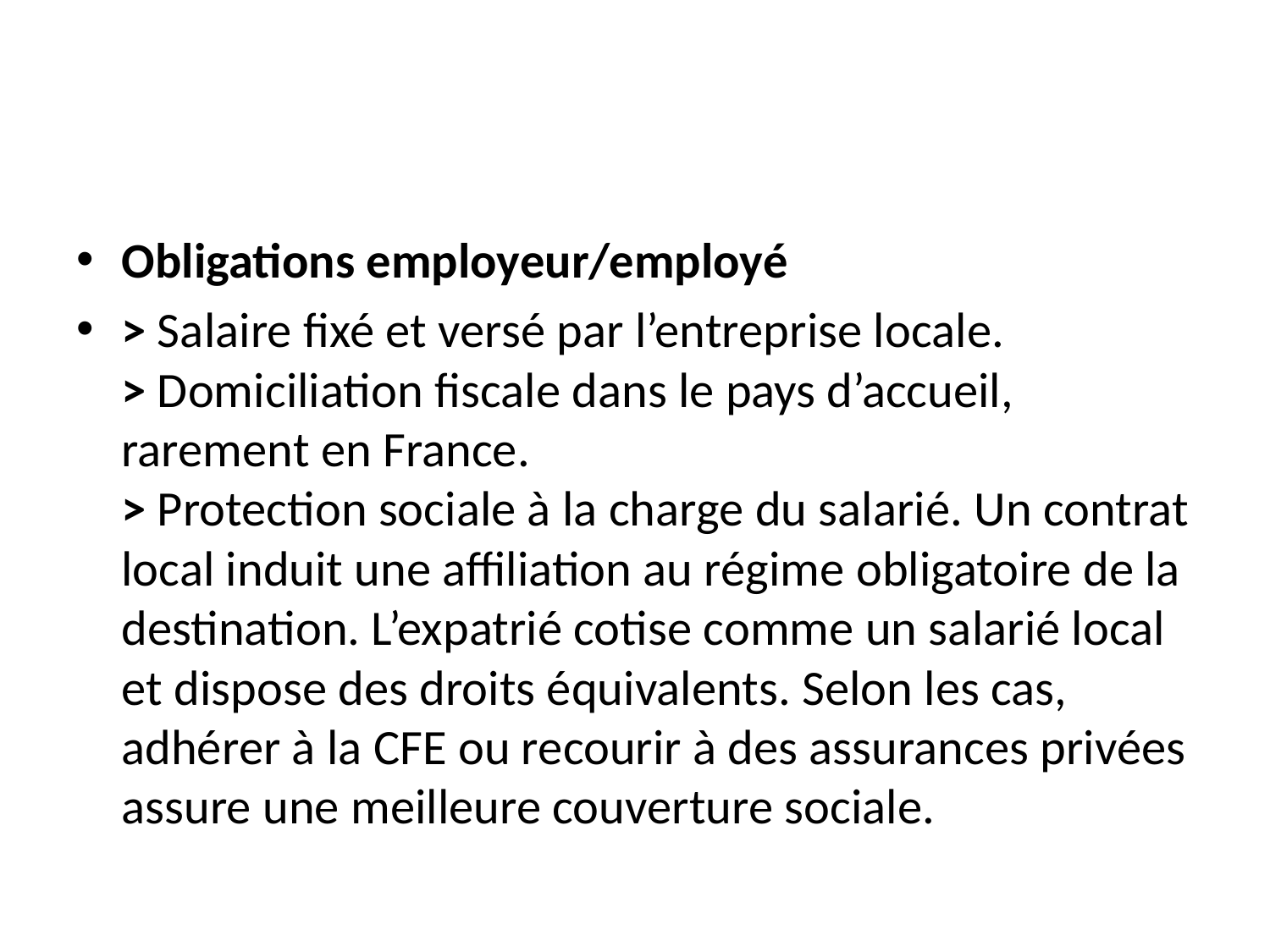

#
Obligations employeur/employé
> Salaire fixé et versé par l’entreprise locale. 
> Domiciliation fiscale dans le pays d’accueil, rarement en France. 
> Protection sociale à la charge du salarié. Un contrat local induit une affiliation au régime obligatoire de la destination. L’expatrié cotise comme un salarié local et dispose des droits équivalents. Selon les cas, adhérer à la CFE ou recourir à des assurances privées assure une meilleure couverture sociale.